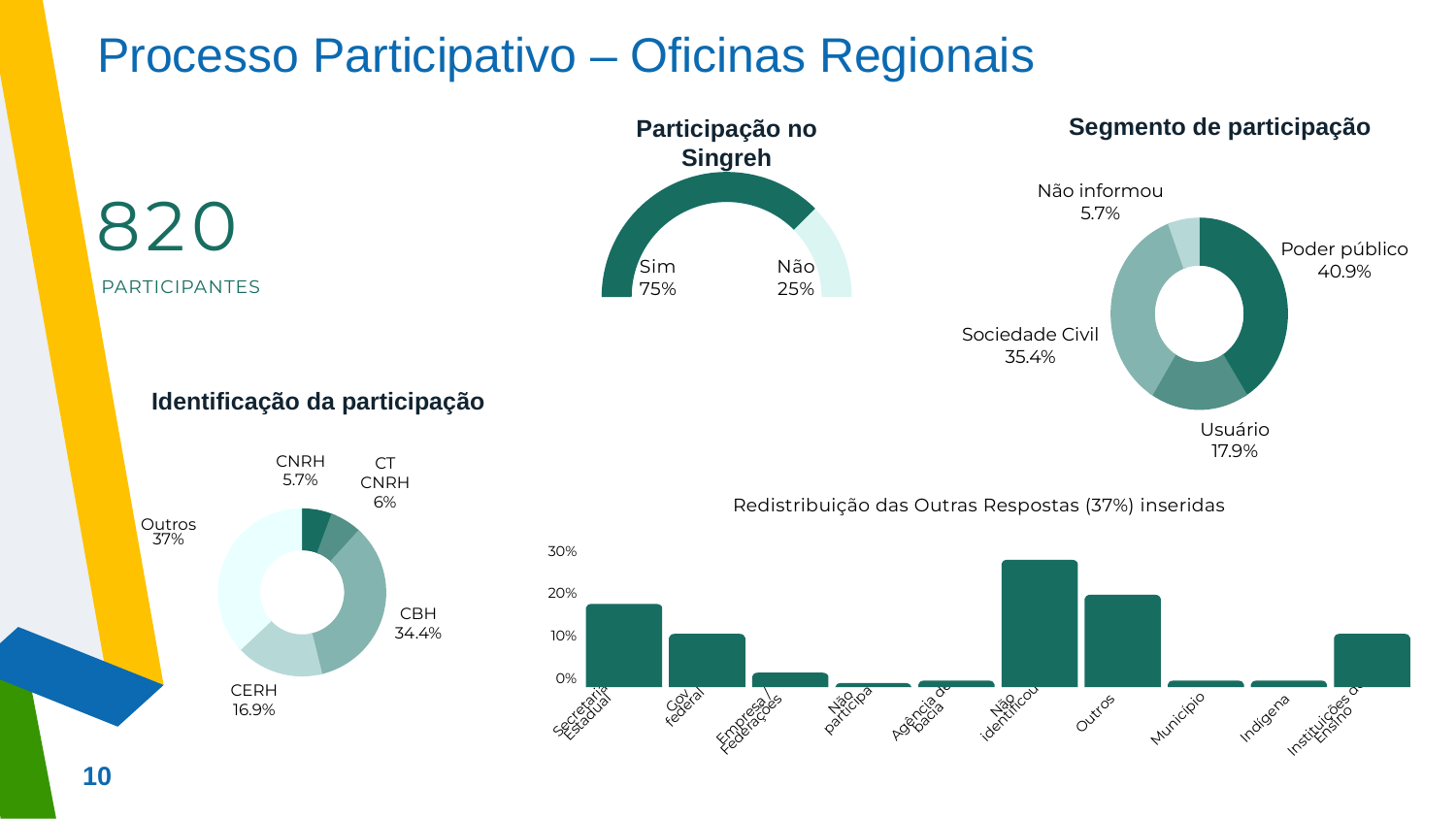

# Processo Participativo – Oficinas Regionais
Segmento de participação
Participação no Singreh

820
Não informou
5.7%

Poder público
40.9%
Sociedade Civil
35.4%

Usuário
17.9%
Sim
75%
Não
25%
PARTICIPANTES
Identificação da participação
CNRH
5.7%
CT CNRH
6%

Outros
37%
CBH
34.4%
CERH
16.9%
Redistribuição das Outras Respostas (37%) inseridas
30%

20%
10%
0%
Gov federal
Não participa
Não identificou
Secretaria Estadual
Agência de bacia
Outros
Instituições de Ensino
Empresa / Federações
Indígena
Município
10